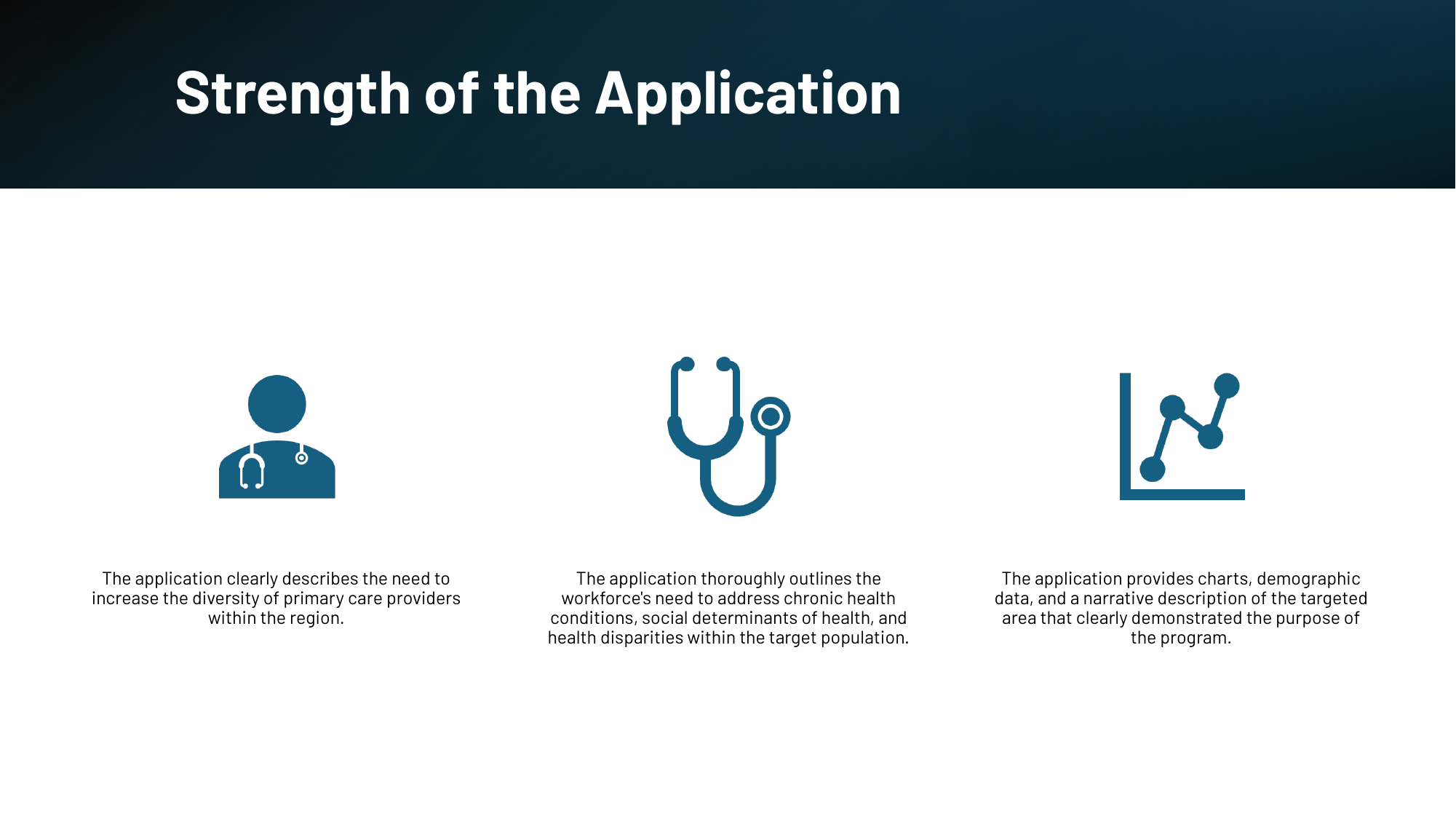

# Strength of the Application
The application clearly describes the need to increase the diversity of primary care providers within the region.
The application thoroughly outlines the workforce's need to address chronic health conditions, social determinants of health, and health disparities within the target population.
The application provides charts, demographic data, and a narrative description of the targeted area that clearly demonstrated the purpose of the program.